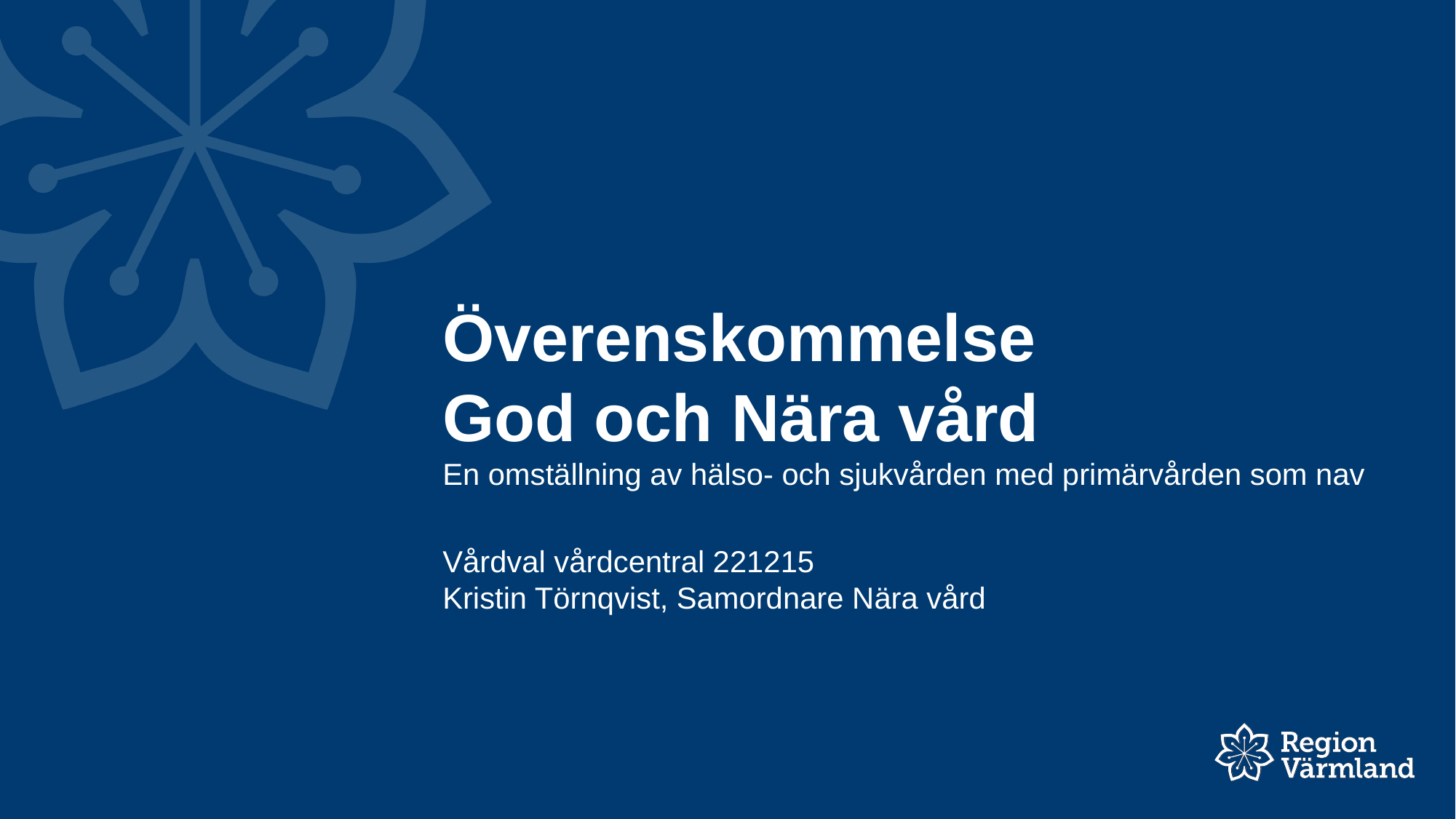

Överenskommelse
God och Nära vård
En omställning av hälso- och sjukvården med primärvården som nav

Vårdval vårdcentral 221215
Kristin Törnqvist, Samordnare Nära vård